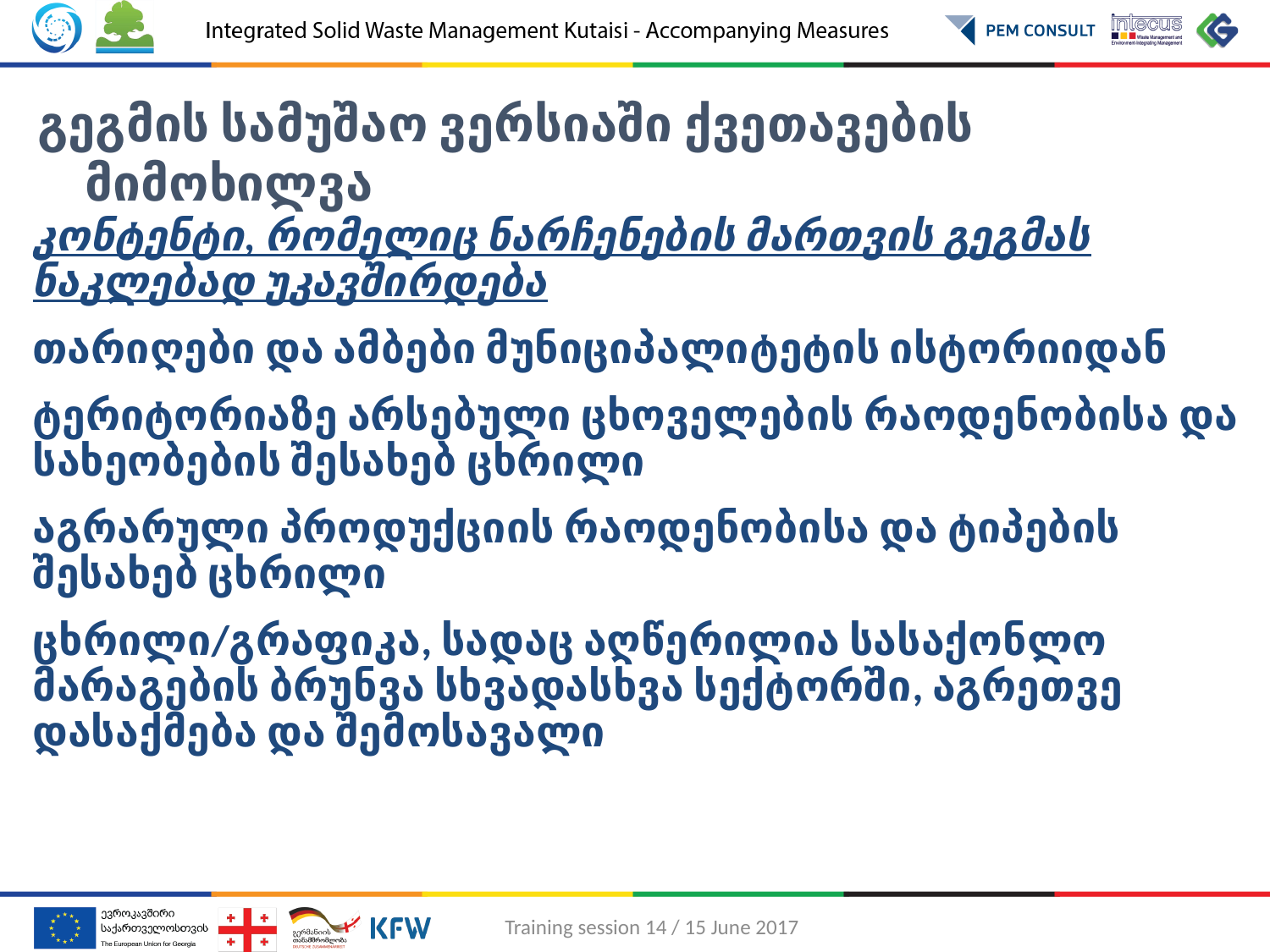

გეგმის სამუშაო ვერსიაში ქვეთავების მიმოხილვა
კონტენტი, რომელიც ნარჩენების მართვის გეგმას ნაკლებად უკავშირდება
თარიღები და ამბები მუნიციპალიტეტის ისტორიიდან
ტერიტორიაზე არსებული ცხოველების რაოდენობისა და სახეობების შესახებ ცხრილი
აგრარული პროდუქციის რაოდენობისა და ტიპების შესახებ ცხრილი
ცხრილი/გრაფიკა, სადაც აღწერილია სასაქონლო მარაგების ბრუნვა სხვადასხვა სექტორში, აგრეთვე დასაქმება და შემოსავალი
Training session 14 / 15 June 2017